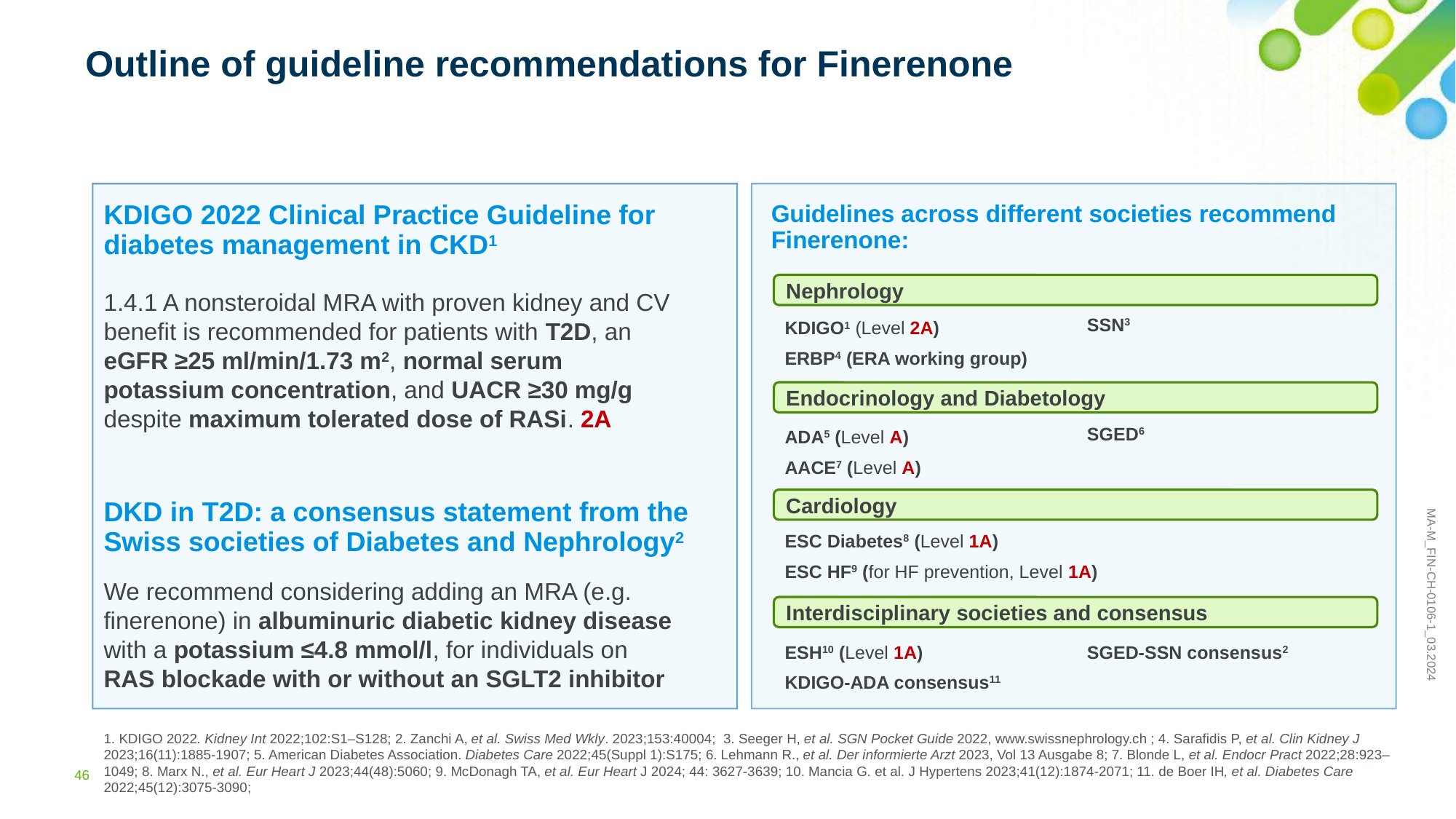

Outline of guideline recommendations for Finerenone

KDIGO 2022 Clinical Practice Guideline for diabetes management in CKD1
Guidelines across different societies recommend Finerenone:
Nephrology
1.4.1 A nonsteroidal MRA with proven kidney and CV benefit is recommended for patients with T2D, an eGFR ≥25 ml/min/1.73 m2, normal serum potassium concentration, and UACR ≥30 mg/g despite maximum tolerated dose of RASi. 2A
SSN3
KDIGO1 (Level 2A)
ERBP4 (ERA working group)
Endocrinology and Diabetology
SGED6
ADA5 (Level A)
AACE7 (Level A)
Cardiology
DKD in T2D: a consensus statement from the Swiss societies of Diabetes and Nephrology2
ESC Diabetes8 (Level 1A)
ESC HF9 (for HF prevention, Level 1A)
We recommend considering adding an MRA (e.g. finerenone) in albuminuric diabetic kidney disease with a potassium ≤4.8 mmol/l, for individuals on RAS blockade with or without an SGLT2 inhibitor
Interdisciplinary societies and consensus
ESH10 (Level 1A)
SGED-SSN consensus2
KDIGO-ADA consensus11
1. KDIGO 2022. Kidney Int 2022;102:S1–S128; 2. Zanchi A, et al. Swiss Med Wkly. 2023;153:40004;  3. Seeger H, et al. SGN Pocket Guide 2022, www.swissnephrology.ch ; 4. Sarafidis P, et al. Clin Kidney J 2023;16(11):1885-1907; 5. American Diabetes Association. Diabetes Care 2022;45(Suppl 1):S175; 6. Lehmann R., et al. Der informierte Arzt 2023, Vol 13 Ausgabe 8; 7. Blonde L, et al. Endocr Pract 2022;28:923–1049; 8. Marx N., et al. Eur Heart J 2023;44(48):5060; 9. McDonagh TA, et al. Eur Heart J 2024; 44: 3627-3639; 10. Mancia G. et al. J Hypertens 2023;41(12):1874-2071; 11. de Boer IH, et al. Diabetes Care 2022;45(12):3075-3090;
46